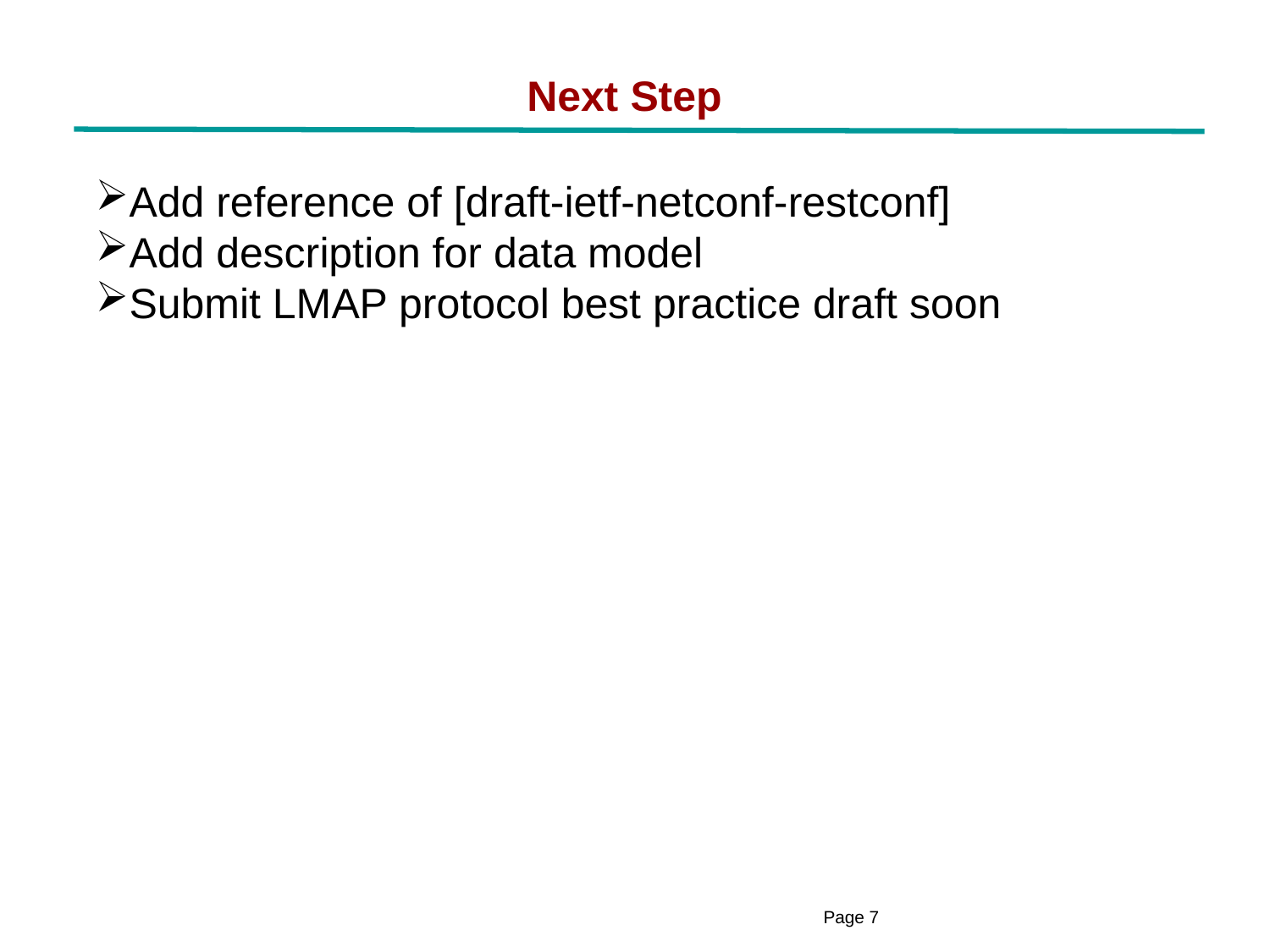

Next Step

Add reference of [draft-ietf-netconf-restconf]
Add description for data model
Submit LMAP protocol best practice draft soon

Page 7